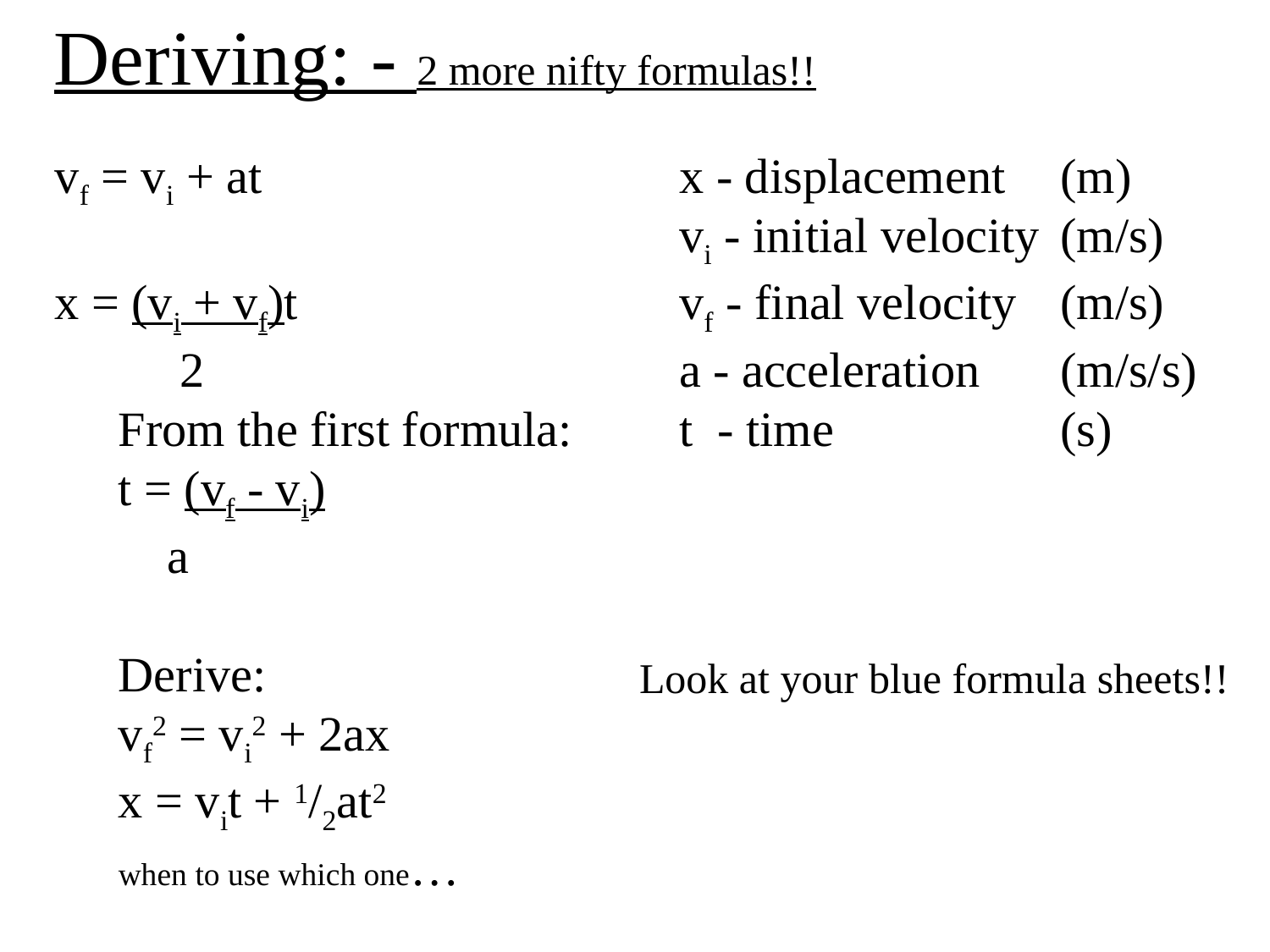

Deriving: - 2 more nifty formulas!!
vf = vi + at

x = (vi + vf)t
     2
From the first formula:
t = (vf - vi)
    a

Derive:
vf2 = vi2 + 2ax
x = vit + 1/2at2
when to use which one…
x - displacement 	(m)
vi - initial velocity 	(m/s)
vf - final velocity 	(m/s)
a - acceleration 	(m/s/s)
t  - time 		(s)
Look at your blue formula sheets!!